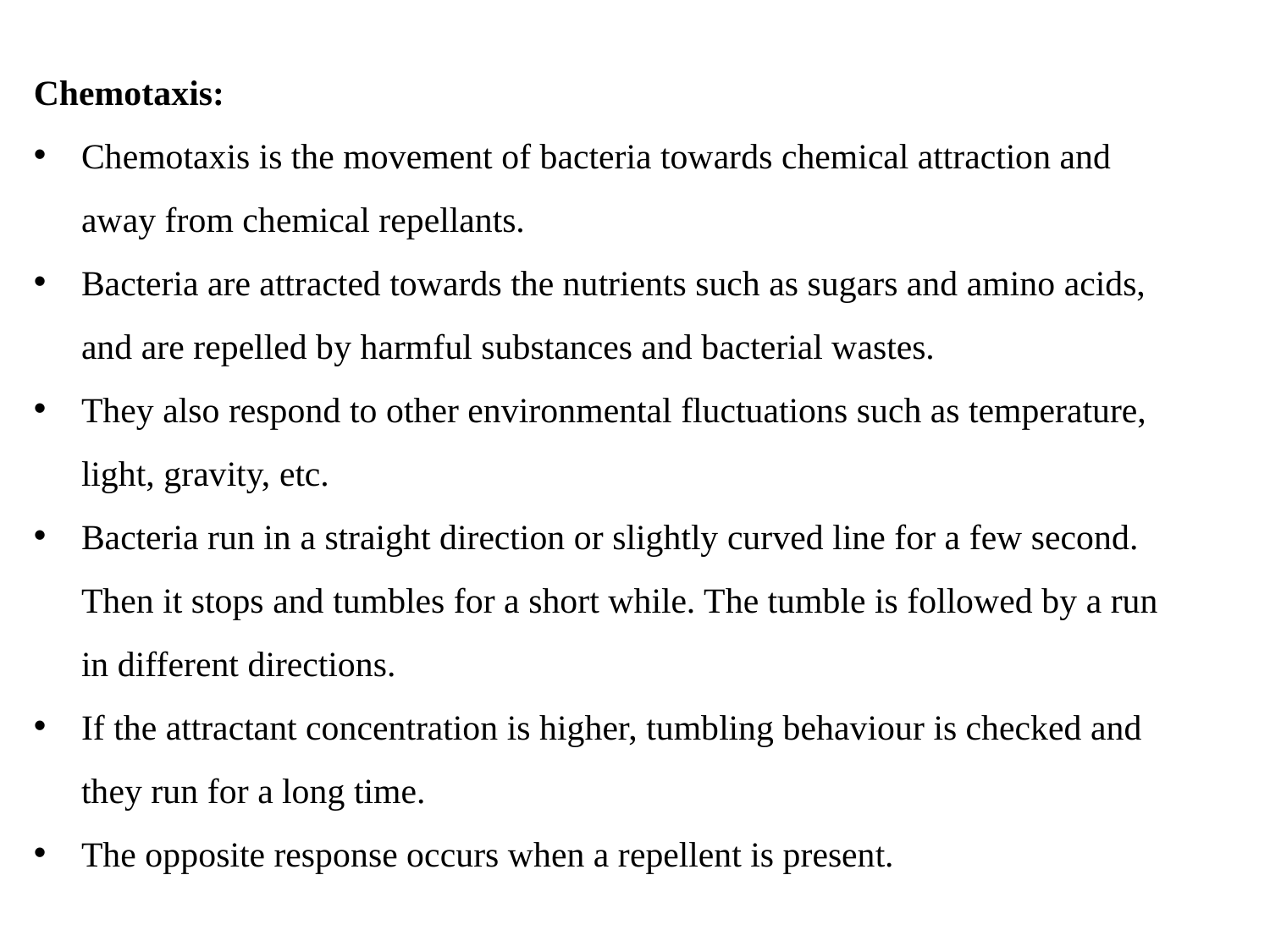

Chemotaxis:
Chemotaxis is the movement of bacteria towards chemical attraction and away from chemical repellants.
Bacteria are attracted towards the nutrients such as sugars and amino acids, and are repelled by harmful substances and bacterial wastes.
They also respond to other environmental fluctuations such as temperature, light, gravity, etc.
Bacteria run in a straight direction or slightly curved line for a few second. Then it stops and tumbles for a short while. The tumble is followed by a run in different directions.
If the attractant concentration is higher, tumbling behaviour is checked and they run for a long time.
The opposite response occurs when a repellent is present.